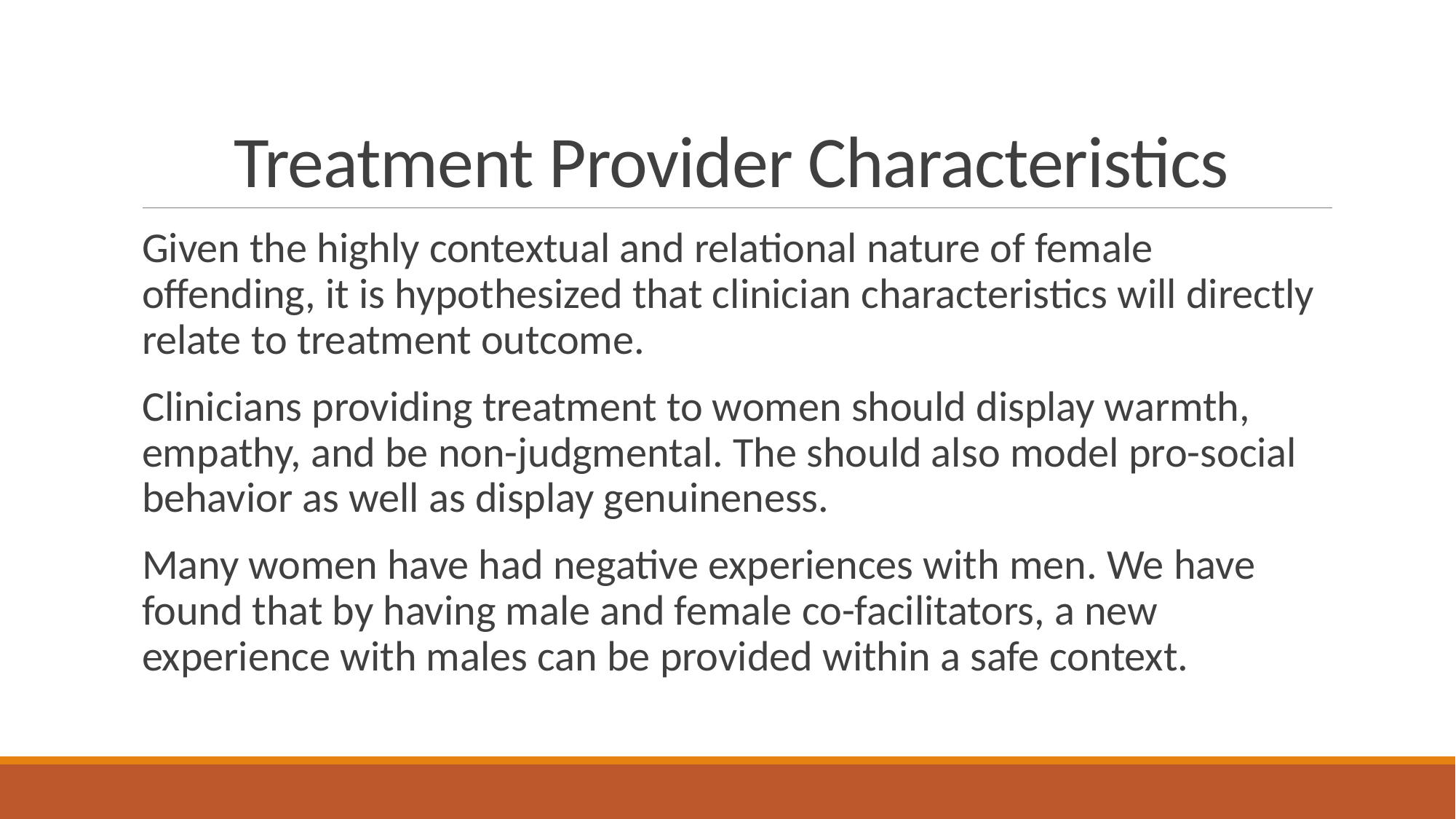

# Treatment Provider Characteristics
Given the highly contextual and relational nature of female offending, it is hypothesized that clinician characteristics will directly relate to treatment outcome.
Clinicians providing treatment to women should display warmth, empathy, and be non-judgmental. The should also model pro-social behavior as well as display genuineness.
Many women have had negative experiences with men. We have found that by having male and female co-facilitators, a new experience with males can be provided within a safe context.